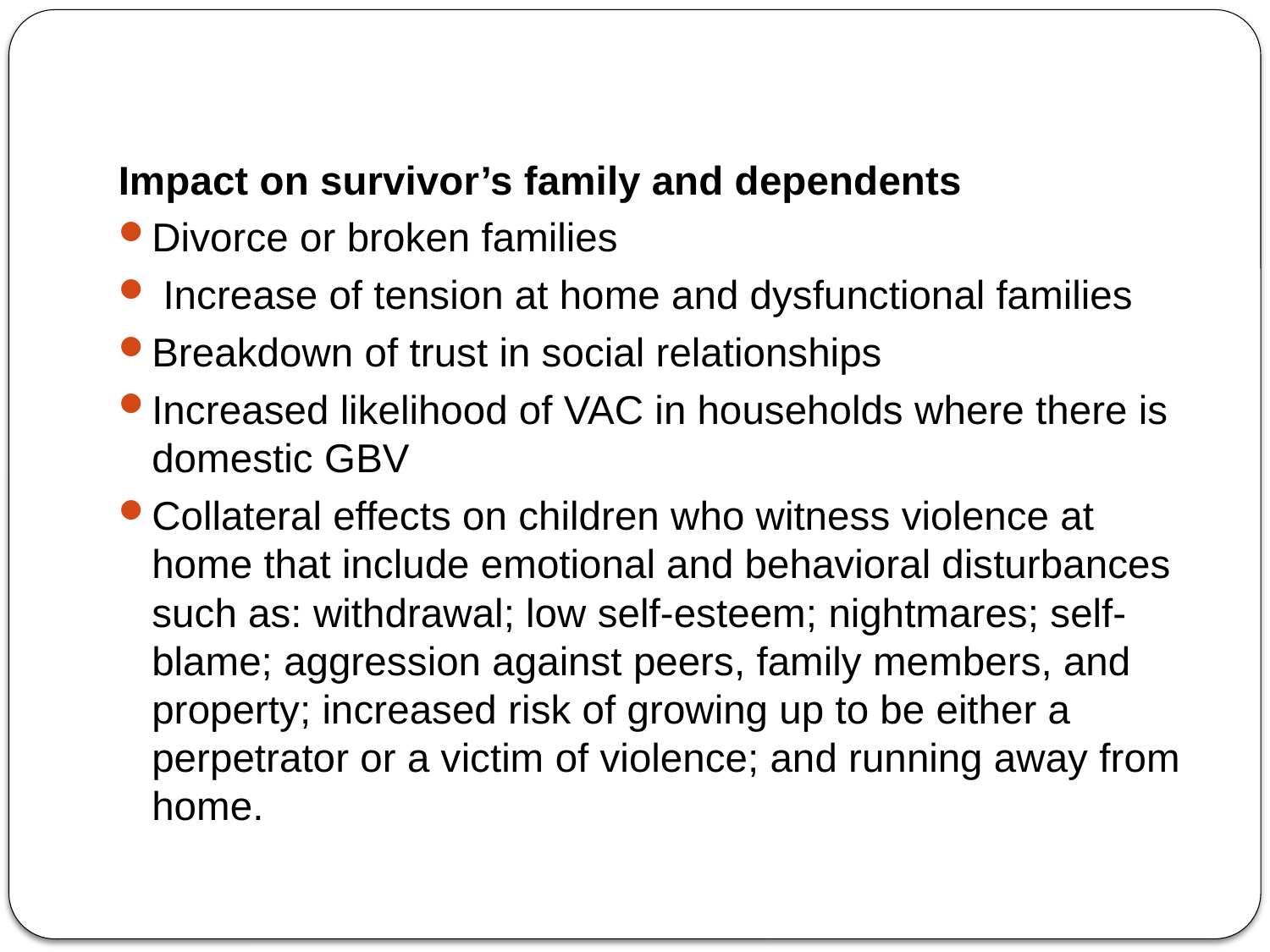

#
Impact on survivor’s family and dependents
Divorce or broken families
 Increase of tension at home and dysfunctional families
Breakdown of trust in social relationships
Increased likelihood of VAC in households where there is domestic GBV
Collateral effects on children who witness violence at home that include emotional and behavioral disturbances such as: withdrawal; low self-esteem; nightmares; self-blame; aggression against peers, family members, and property; increased risk of growing up to be either a perpetrator or a victim of violence; and running away from home.